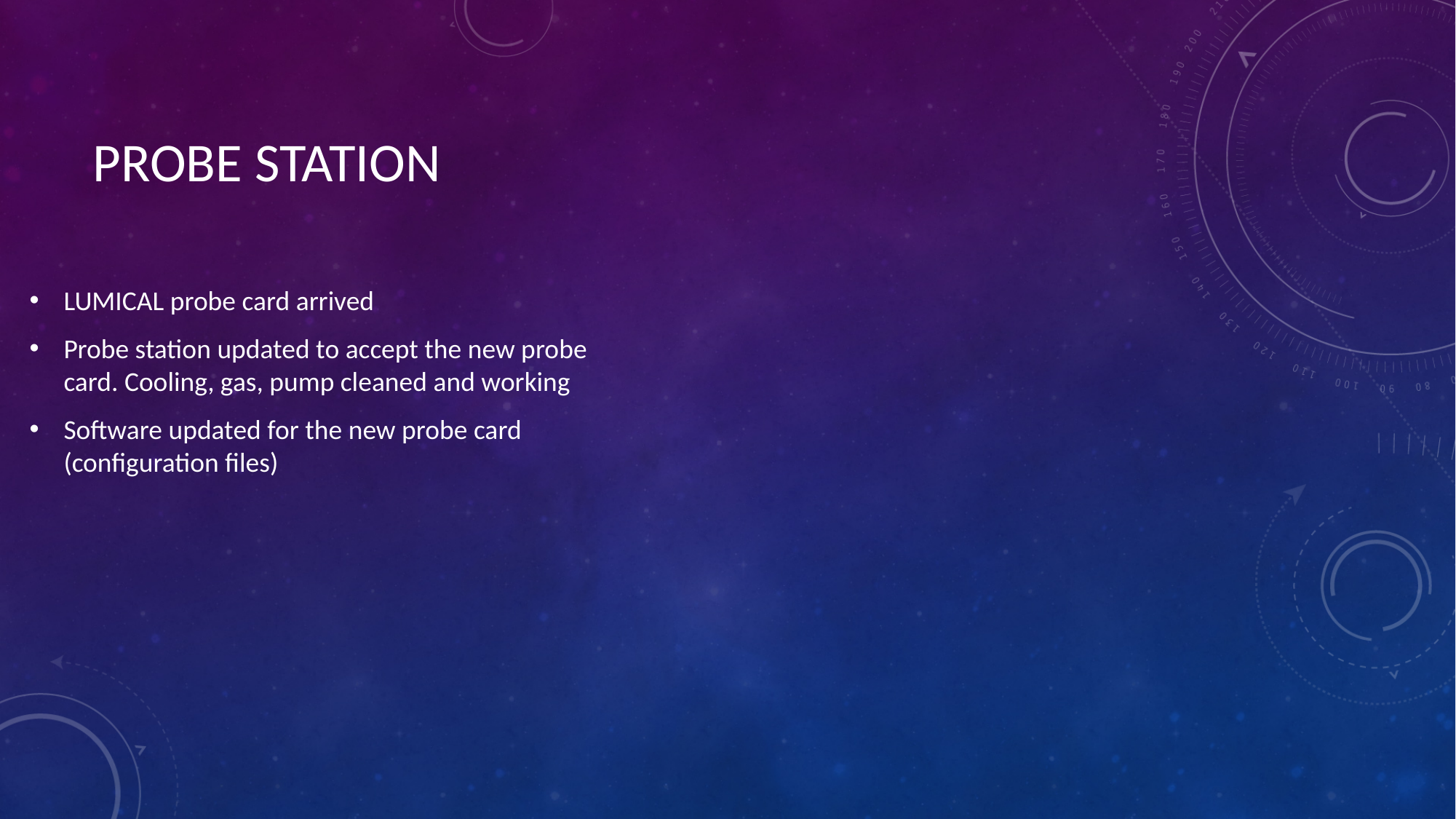

# Probe station
LUMICAL probe card arrived
Probe station updated to accept the new probe card. Cooling, gas, pump cleaned and working
Software updated for the new probe card (configuration files)